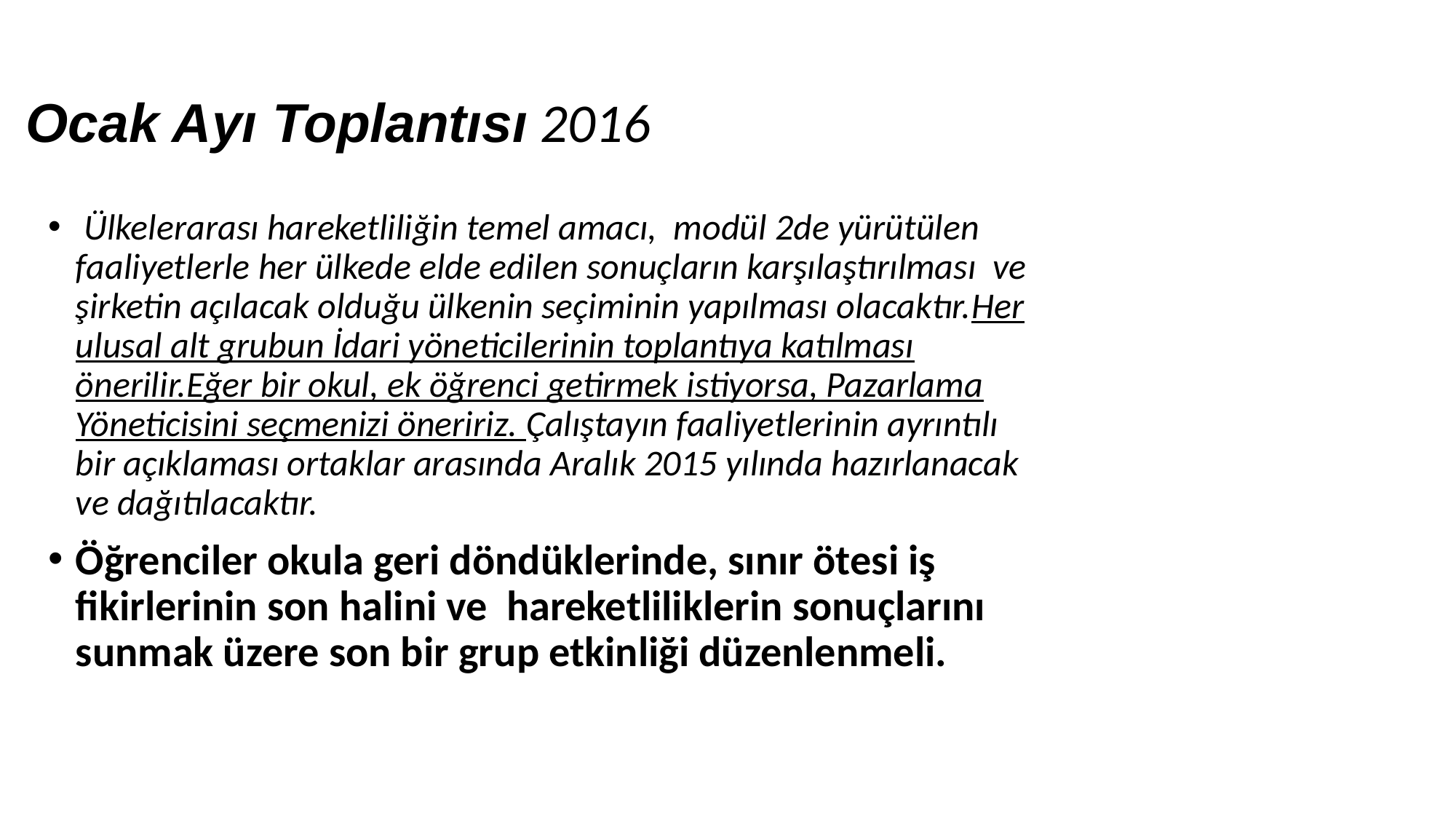

# Ocak Ayı Toplantısı 2016
 Ülkelerarası hareketliliğin temel amacı,  modül 2de yürütülen faaliyetlerle her ülkede elde edilen sonuçların karşılaştırılması  ve şirketin açılacak olduğu ülkenin seçiminin yapılması olacaktır.Her ulusal alt grubun İdari yöneticilerinin toplantıya katılması önerilir.Eğer bir okul, ek öğrenci getirmek istiyorsa, Pazarlama Yöneticisini seçmenizi öneririz. Çalıştayın faaliyetlerinin ayrıntılı bir açıklaması ortaklar arasında Aralık 2015 yılında hazırlanacak ve dağıtılacaktır.
Öğrenciler okula geri döndüklerinde, sınır ötesi iş fikirlerinin son halini ve  hareketliliklerin sonuçlarını sunmak üzere son bir grup etkinliği düzenlenmeli.